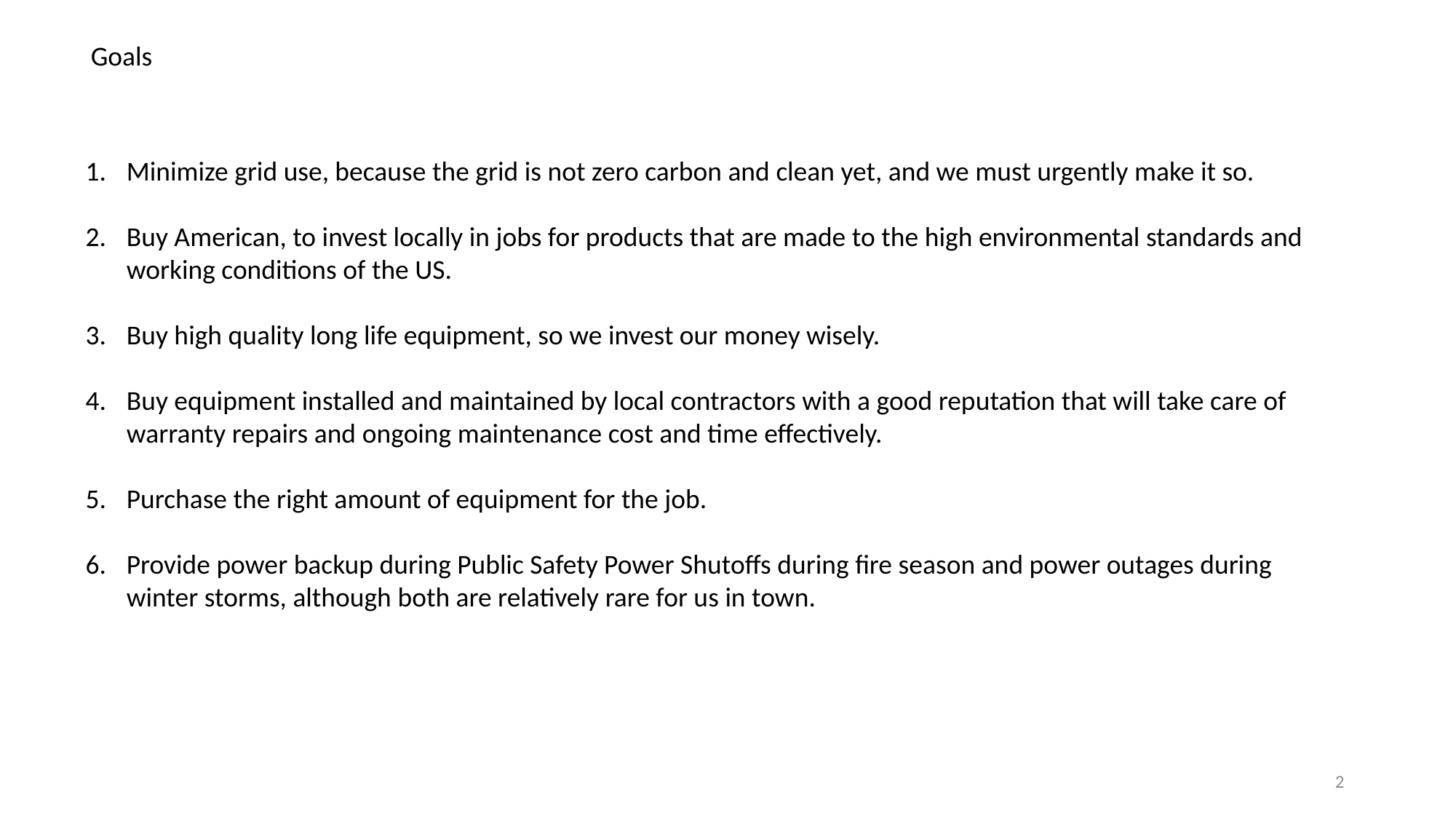

Goals
Minimize grid use, because the grid is not zero carbon and clean yet, and we must urgently make it so.

Buy American, to invest locally in jobs for products that are made to the high environmental standards and working conditions of the US.

Buy high quality long life equipment, so we invest our money wisely.

Buy equipment installed and maintained by local contractors with a good reputation that will take care of warranty repairs and ongoing maintenance cost and time effectively.

Purchase the right amount of equipment for the job.

Provide power backup during Public Safety Power Shutoffs during fire season and power outages during winter storms, although both are relatively rare for us in town.

2